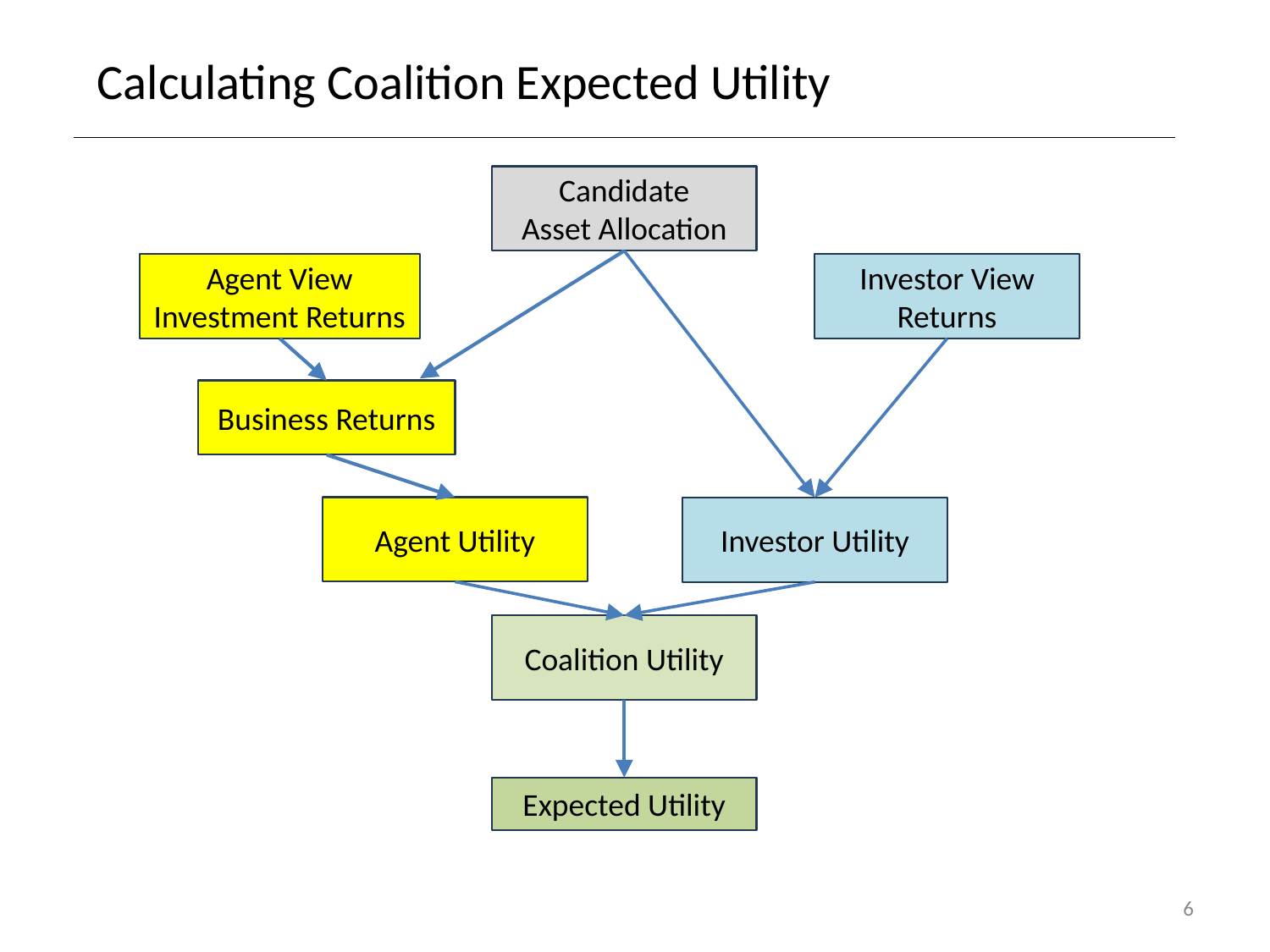

Calculating Coalition Expected Utility
Candidate
Asset Allocation
Investor View
Returns
Agent View
Investment Returns
Business Returns
Agent Utility
Investor Utility
Coalition Utility
Expected Utility
6